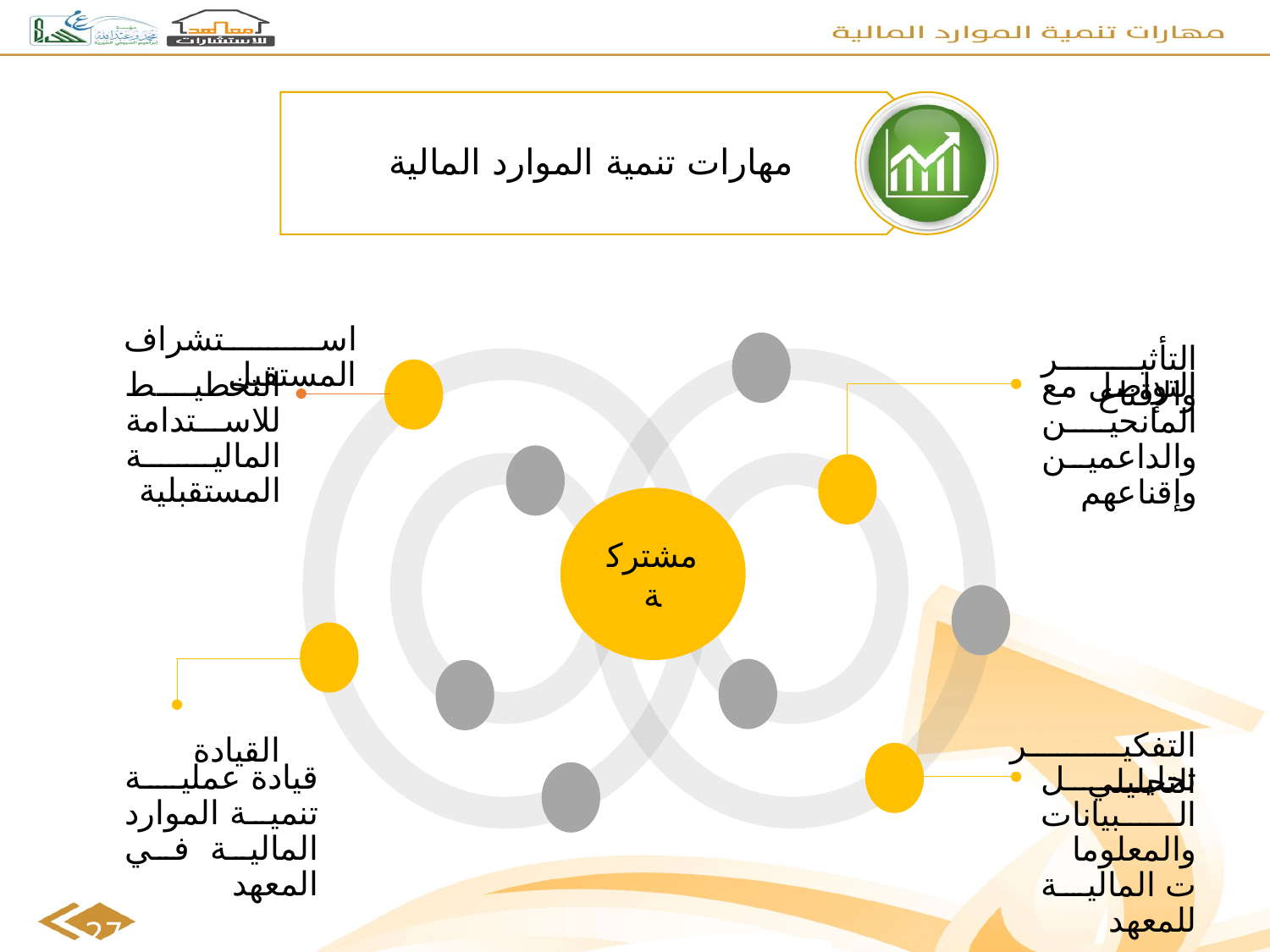

مهارات تنمية الموارد المالية
استشراف المستقبل
التخطيط للاستدامة المالية المستقبلية

التأثير والإقناع
التواصل مع المانحين والداعمين وإقناعهم

مشتركة

القيادة
قيادة عملية تنمية الموارد المالية  في المعهد

التفكير التحليلي
تحليل البيانات والمعلومات المالية للمعهد